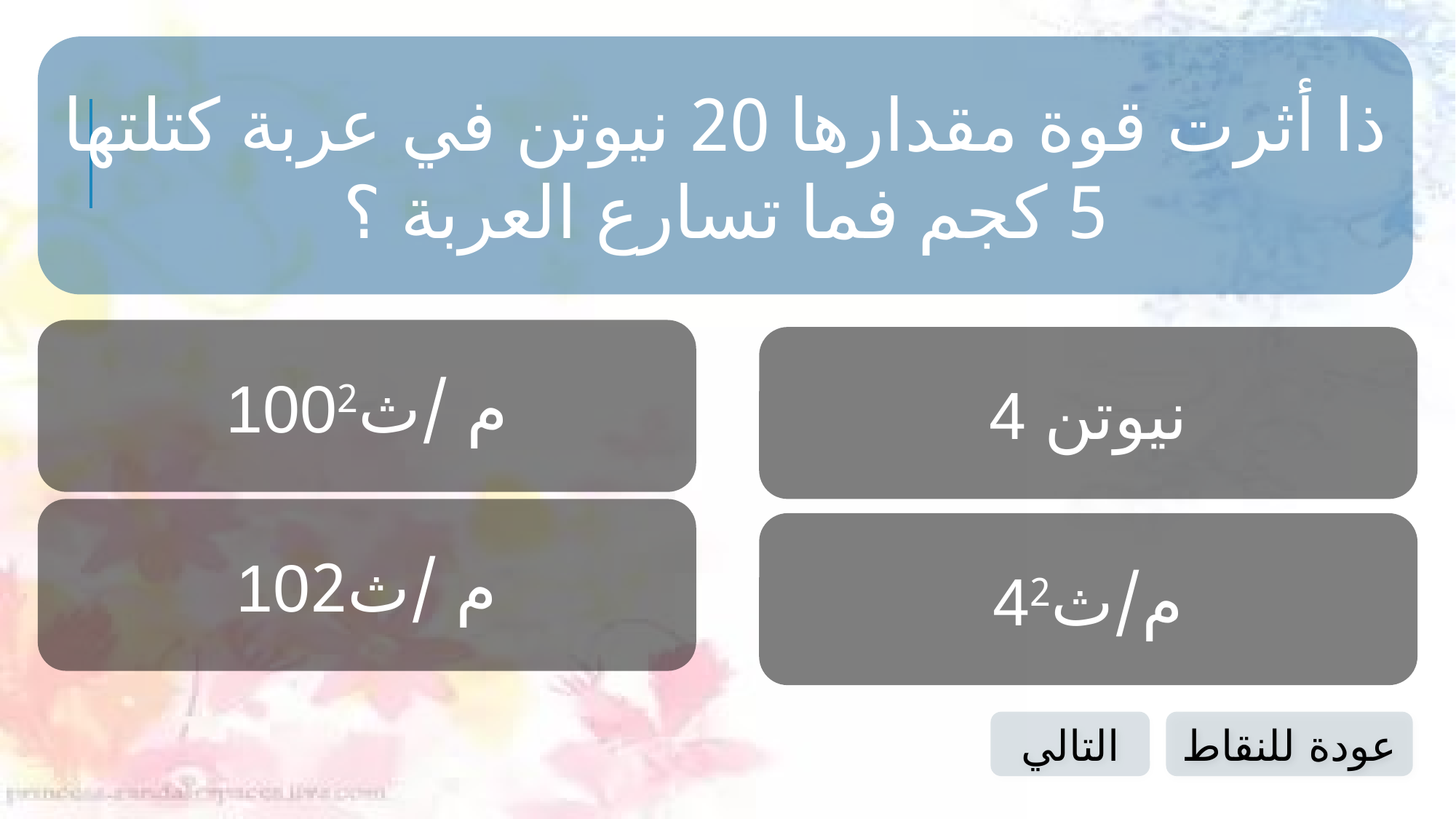

ذا أثرت قوة مقدارها 20 نيوتن في عربة كتلتها 5 كجم فما تسارع العربة ؟
100م /ث2
4 نيوتن
10م /ث2
4م/ث2
التالي
عودة للنقاط